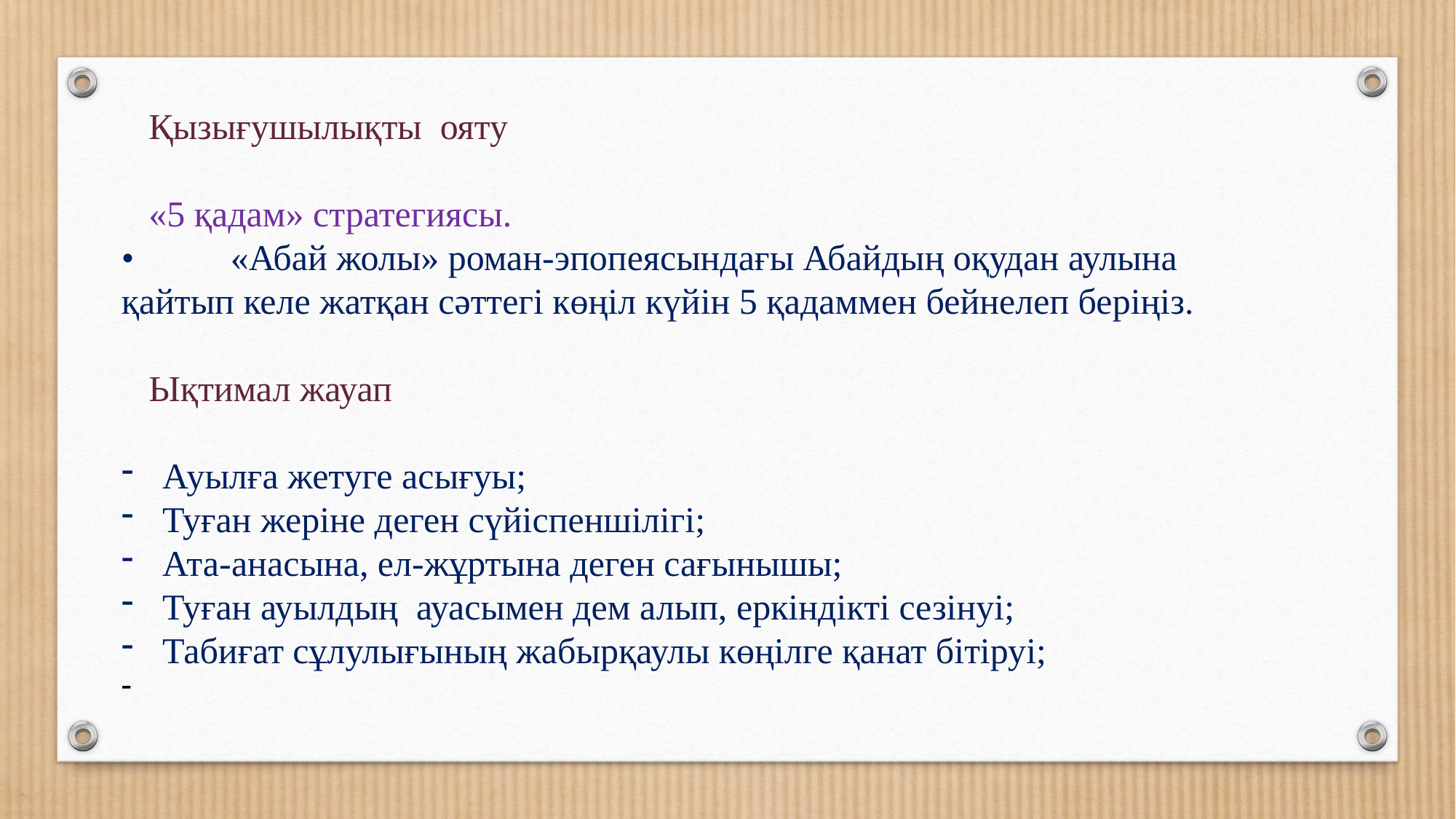

Қызығушылықты  ояту

   «5 қадам» стратегиясы.
•	«Абай жолы» роман-эпопеясындағы Абайдың оқудан аулына қайтып келе жатқан сәттегі көңіл күйін 5 қадаммен бейнелеп беріңіз.

   Ықтимал жауап

Ауылға жетуге асығуы;
Туған жеріне деген сүйіспеншілігі;
Ата-анасына, ел-жұртына деген сағынышы;
Туған ауылдың  ауасымен дем алып, еркіндікті сезінуі;
Табиғат сұлулығының жабырқаулы көңілге қанат бітіруі;